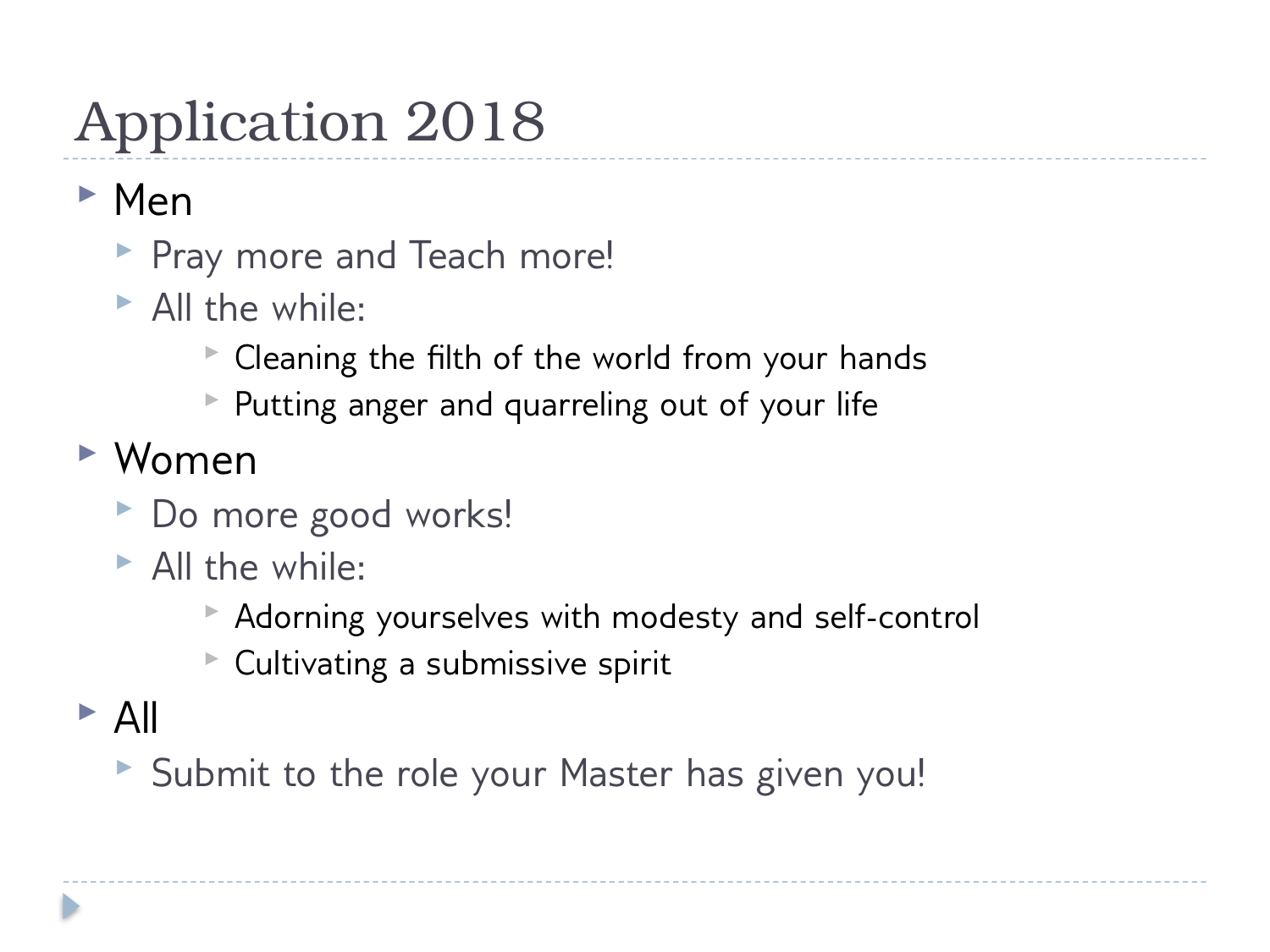

# Application 2018
Men
Pray more and Teach more!
All the while:
Cleaning the filth of the world from your hands
Putting anger and quarreling out of your life
Women
Do more good works!
All the while:
Adorning yourselves with modesty and self-control
Cultivating a submissive spirit
All
Submit to the role your Master has given you!